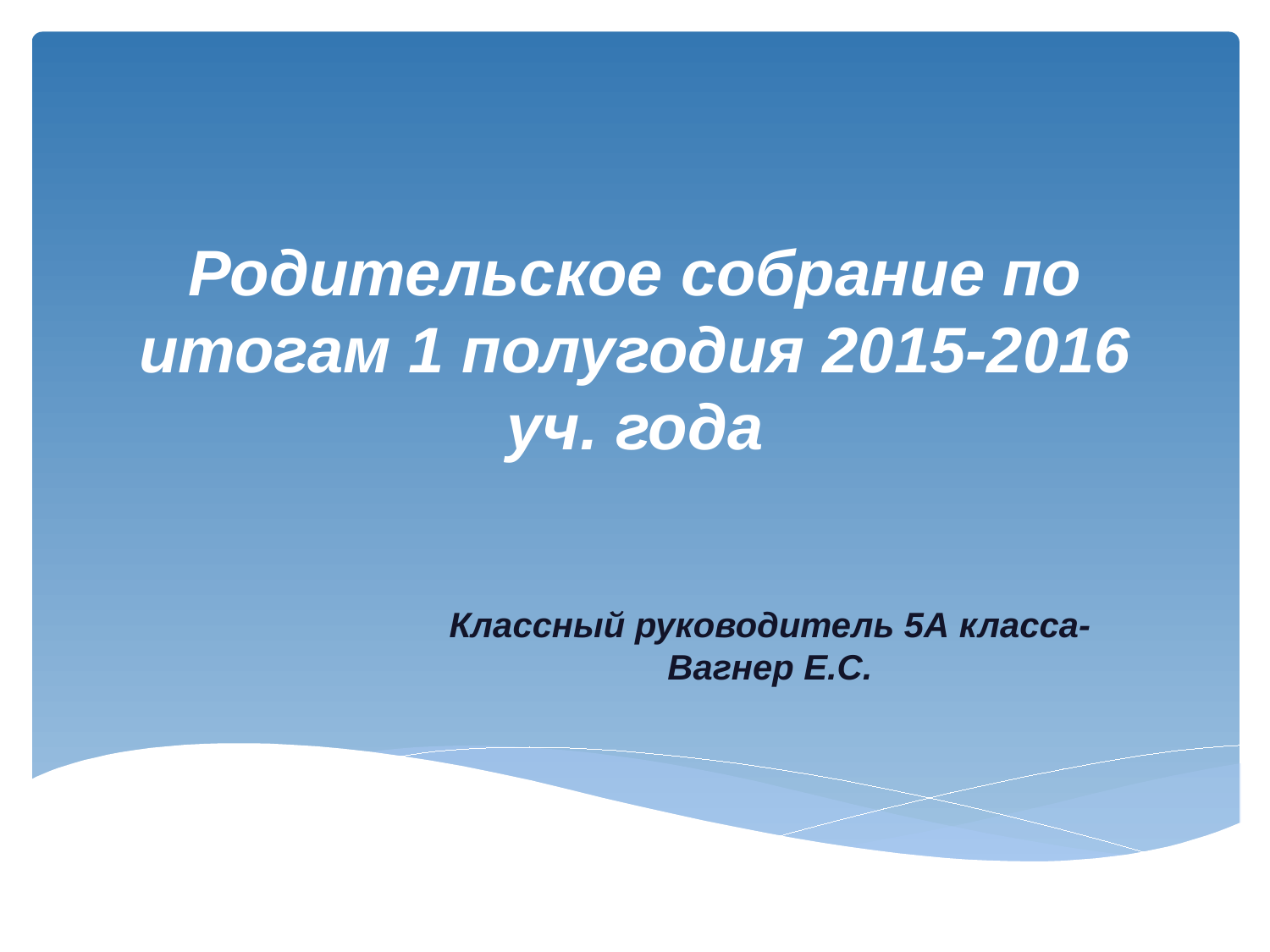

# Родительское собрание по итогам 1 полугодия 2015-2016 уч. года
Классный руководитель 5А класса- Вагнер Е.С.